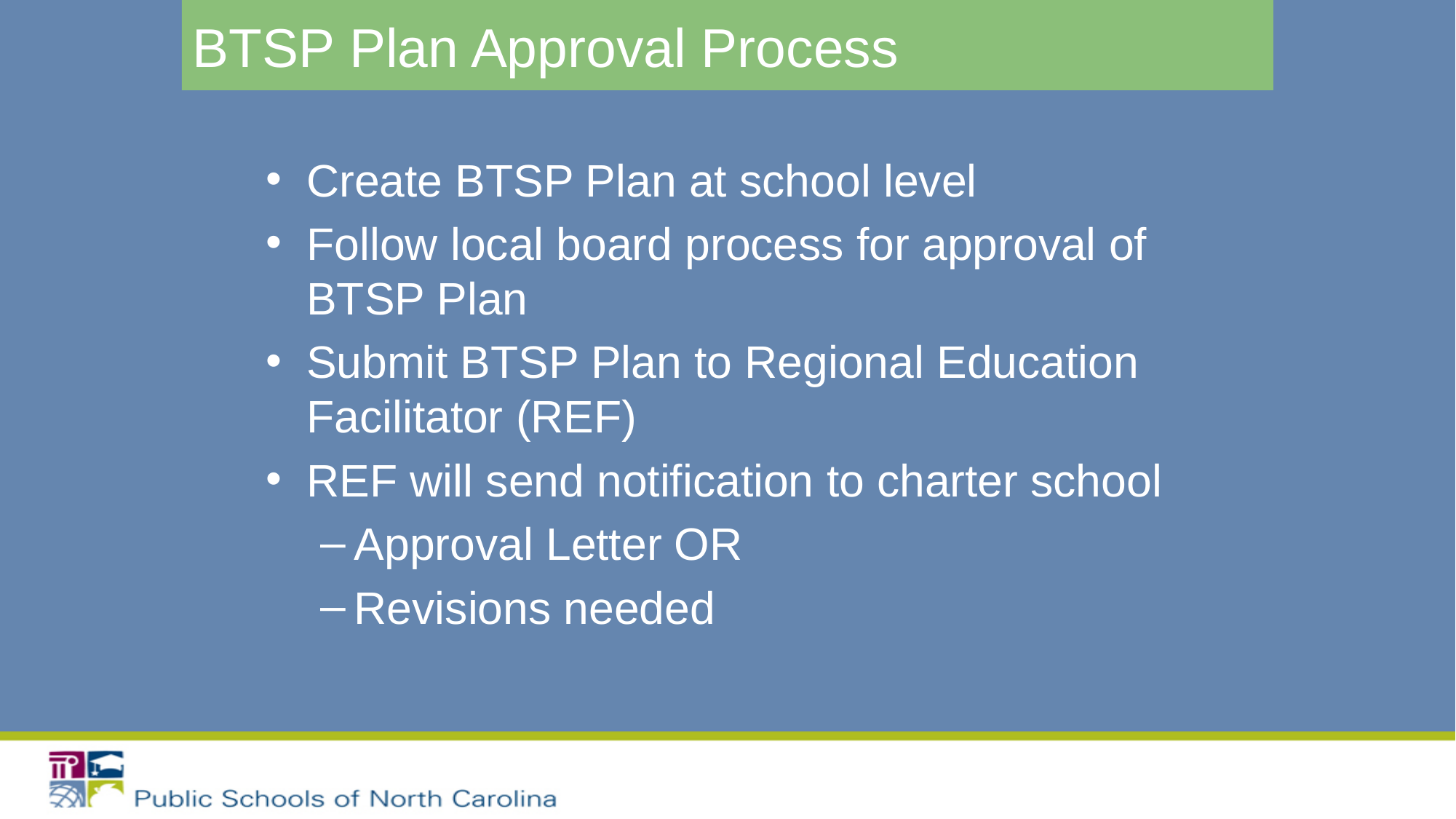

BTSP Plan Approval Process
Create BTSP Plan at school level
Follow local board process for approval of BTSP Plan
Submit BTSP Plan to Regional Education Facilitator (REF)
REF will send notification to charter school
Approval Letter OR
Revisions needed